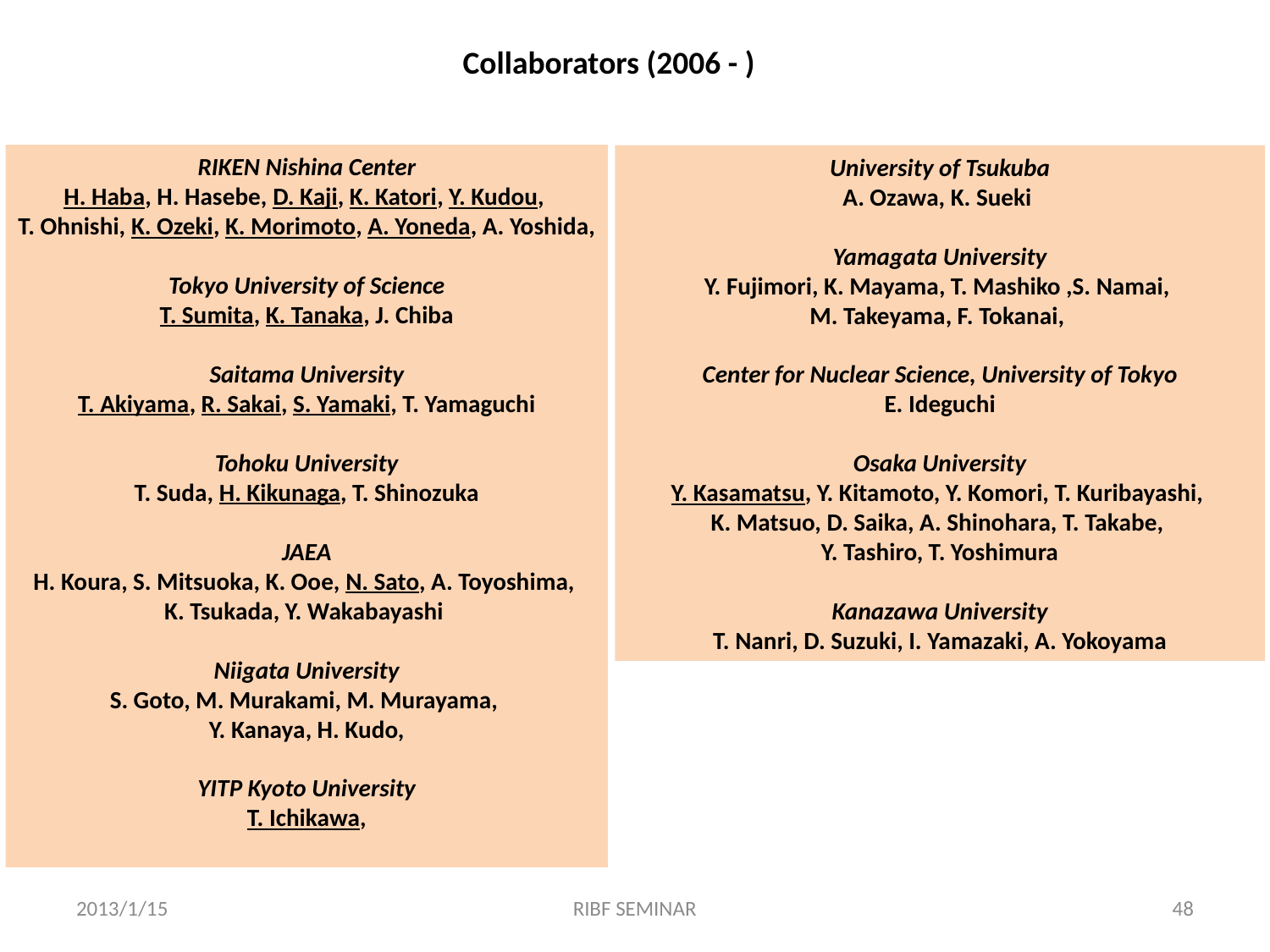

Collaborators (2006 - )
RIKEN Nishina Center
H. Haba, H. Hasebe, D. Kaji, K. Katori, Y. Kudou,
T. Ohnishi, K. Ozeki, K. Morimoto, A. Yoneda, A. Yoshida,

Tokyo University of Science
T. Sumita, K. Tanaka, J. Chiba

Saitama University
T. Akiyama, R. Sakai, S. Yamaki, T. Yamaguchi

Tohoku University
T. Suda, H. Kikunaga, T. Shinozuka

JAEA
H. Koura, S. Mitsuoka, K. Ooe, N. Sato, A. Toyoshima,
K. Tsukada, Y. Wakabayashi

Niigata University
S. Goto, M. Murakami, M. Murayama,
Y. Kanaya, H. Kudo,

YITP Kyoto University
T. Ichikawa,

University of Tsukuba
A. Ozawa, K. Sueki

Yamagata University
Y. Fujimori, K. Mayama, T. Mashiko ,S. Namai,
M. Takeyama, F. Tokanai,

Center for Nuclear Science, University of Tokyo
E. Ideguchi

Osaka University
Y. Kasamatsu, Y. Kitamoto, Y. Komori, T. Kuribayashi,
K. Matsuo, D. Saika, A. Shinohara, T. Takabe,
Y. Tashiro, T. Yoshimura

Kanazawa University
T. Nanri, D. Suzuki, I. Yamazaki, A. Yokoyama
2013/1/15
RIBF SEMINAR
48